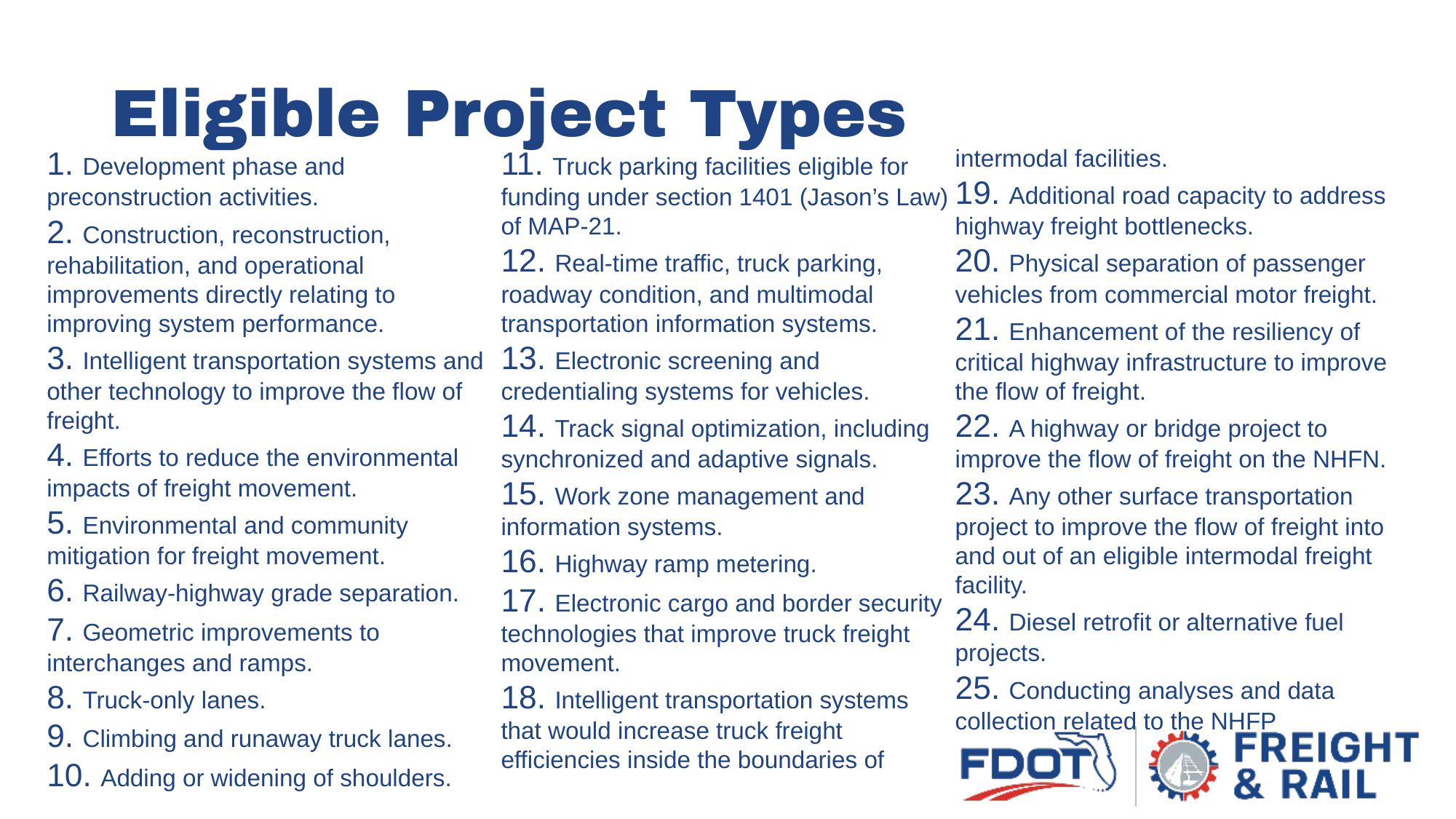

# Eligible Project Types
1. Development phase and preconstruction activities.
2. Construction, reconstruction, rehabilitation, and operational improvements directly relating to improving system performance.
3. Intelligent transportation systems and other technology to improve the flow of freight.
4. Efforts to reduce the environmental impacts of freight movement.
5. Environmental and community mitigation for freight movement.
6. Railway-highway grade separation.
7. Geometric improvements to interchanges and ramps.
8. Truck-only lanes.
9. Climbing and runaway truck lanes.
10. Adding or widening of shoulders.
11. Truck parking facilities eligible for funding under section 1401 (Jason’s Law) of MAP-21.
12. Real-time traffic, truck parking, roadway condition, and multimodal transportation information systems.
13. Electronic screening and credentialing systems for vehicles.
14. Track signal optimization, including synchronized and adaptive signals.
15. Work zone management and information systems.
16. Highway ramp metering.
17. Electronic cargo and border security technologies that improve truck freight movement.
18. Intelligent transportation systems that would increase truck freight efficiencies inside the boundaries of intermodal facilities.
19. Additional road capacity to address highway freight bottlenecks.
20. Physical separation of passenger vehicles from commercial motor freight.
21. Enhancement of the resiliency of critical highway infrastructure to improve the flow of freight.
22. A highway or bridge project to improve the flow of freight on the NHFN.
23. Any other surface transportation project to improve the flow of freight into and out of an eligible intermodal freight facility.
24. Diesel retrofit or alternative fuel projects.
25. Conducting analyses and data collection related to the NHFP